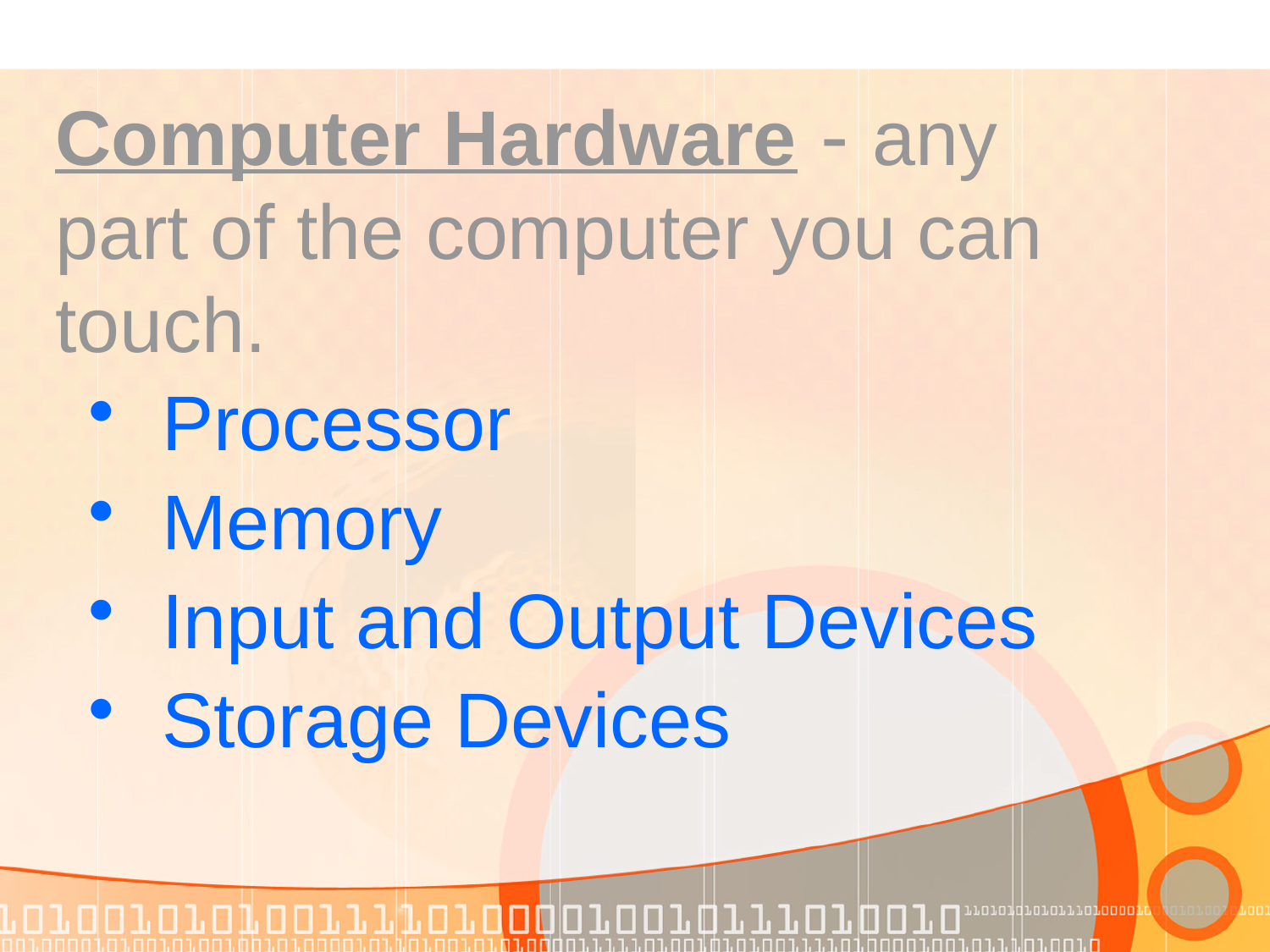

Computer Hardware - any part of the computer you can touch.
  Processor
  Memory
  Input and Output Devices
  Storage Devices